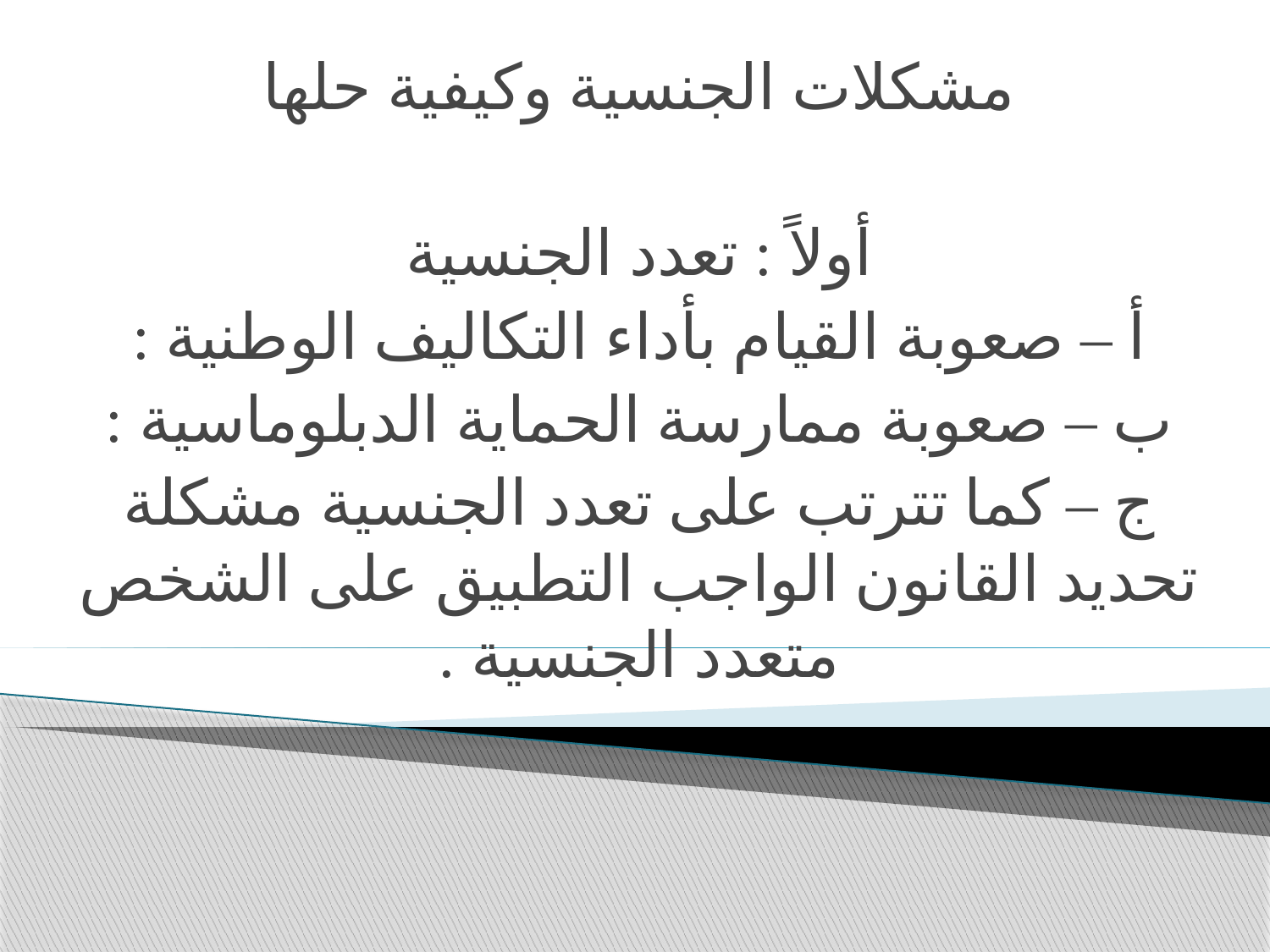

مشكلات الجنسية وكيفية حلها

 أولاً : تعدد الجنسية
أ – صعوبة القيام بأداء التكاليف الوطنية :
ب – صعوبة ممارسة الحماية الدبلوماسية :
ج – كما تترتب على تعدد الجنسية مشكلة تحديد القانون الواجب التطبيق على الشخص متعدد الجنسية .
#